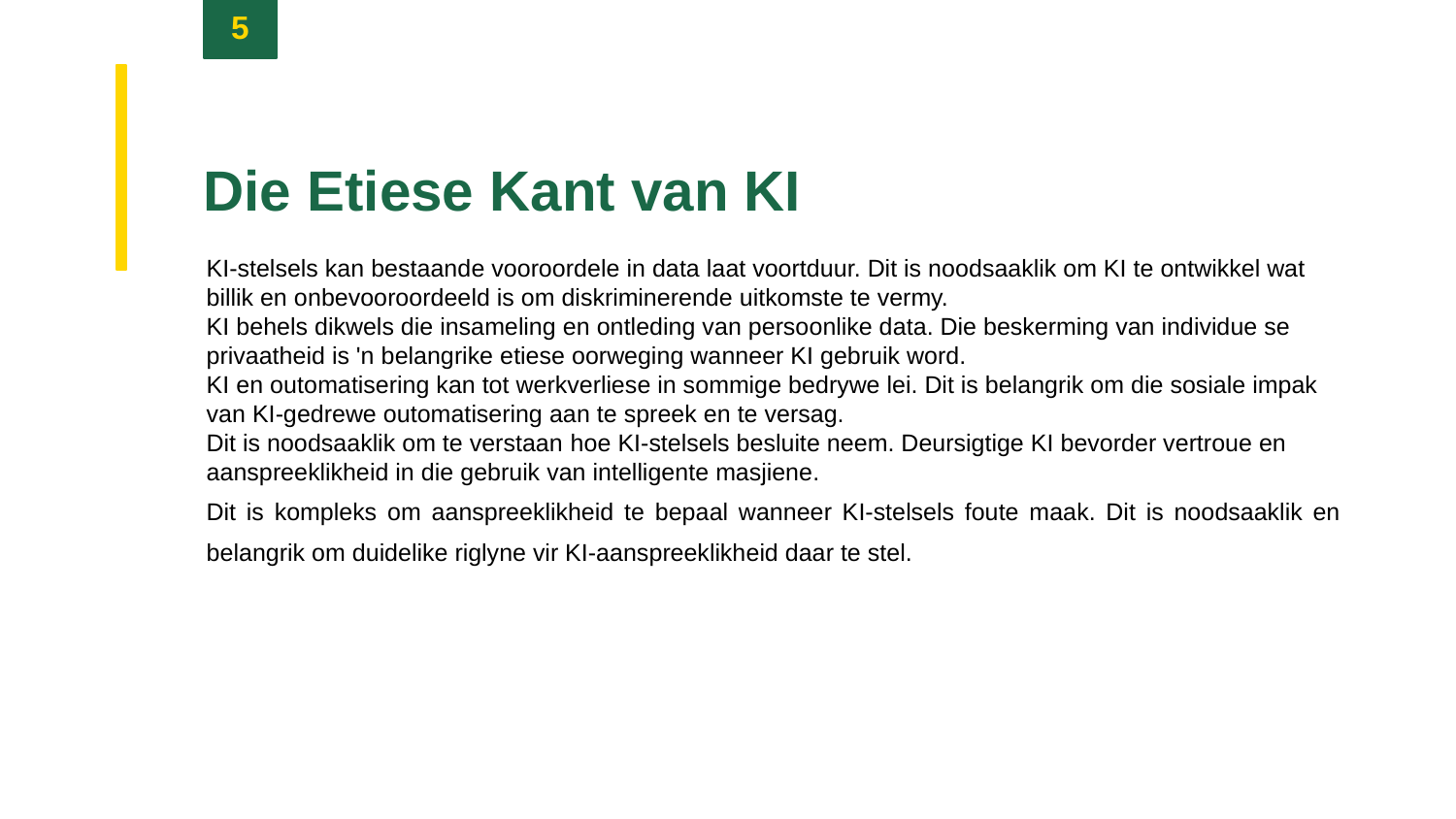

5

Die Etiese Kant van KI
KI-stelsels kan bestaande vooroordele in data laat voortduur. Dit is noodsaaklik om KI te ontwikkel wat billik en onbevooroordeeld is om diskriminerende uitkomste te vermy.
KI behels dikwels die insameling en ontleding van persoonlike data. Die beskerming van individue se privaatheid is 'n belangrike etiese oorweging wanneer KI gebruik word.
KI en outomatisering kan tot werkverliese in sommige bedrywe lei. Dit is belangrik om die sosiale impak van KI-gedrewe outomatisering aan te spreek en te versag.
Dit is noodsaaklik om te verstaan ​​hoe KI-stelsels besluite neem. Deursigtige KI bevorder vertroue en aanspreeklikheid in die gebruik van intelligente masjiene.
Dit is kompleks om aanspreeklikheid te bepaal wanneer KI-stelsels foute maak. Dit is noodsaaklik en belangrik om duidelike riglyne vir KI-aanspreeklikheid daar te stel.